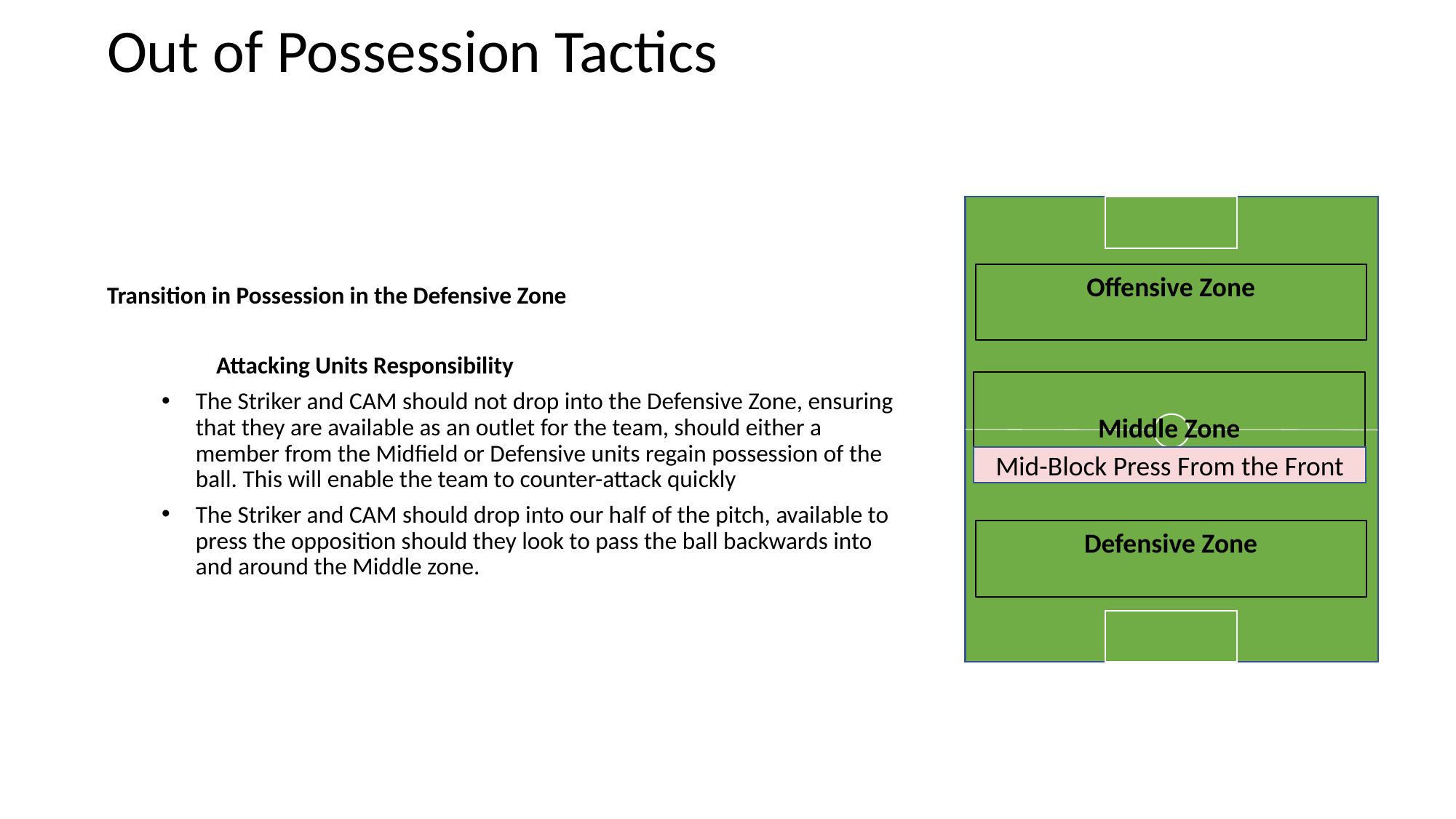

# Out of Possession Tactics
Transition in Possession in the Defensive Zone

	Attacking Units Responsibility
The Striker and CAM should not drop into the Defensive Zone, ensuring that they are available as an outlet for the team, should either a member from the Midfield or Defensive units regain possession of the ball. This will enable the team to counter-attack quickly
The Striker and CAM should drop into our half of the pitch, available to press the opposition should they look to pass the ball backwards into and around the Middle zone.

Offensive Zone

Middle Zone

Mid-Block Press From the Front
Defensive Zone